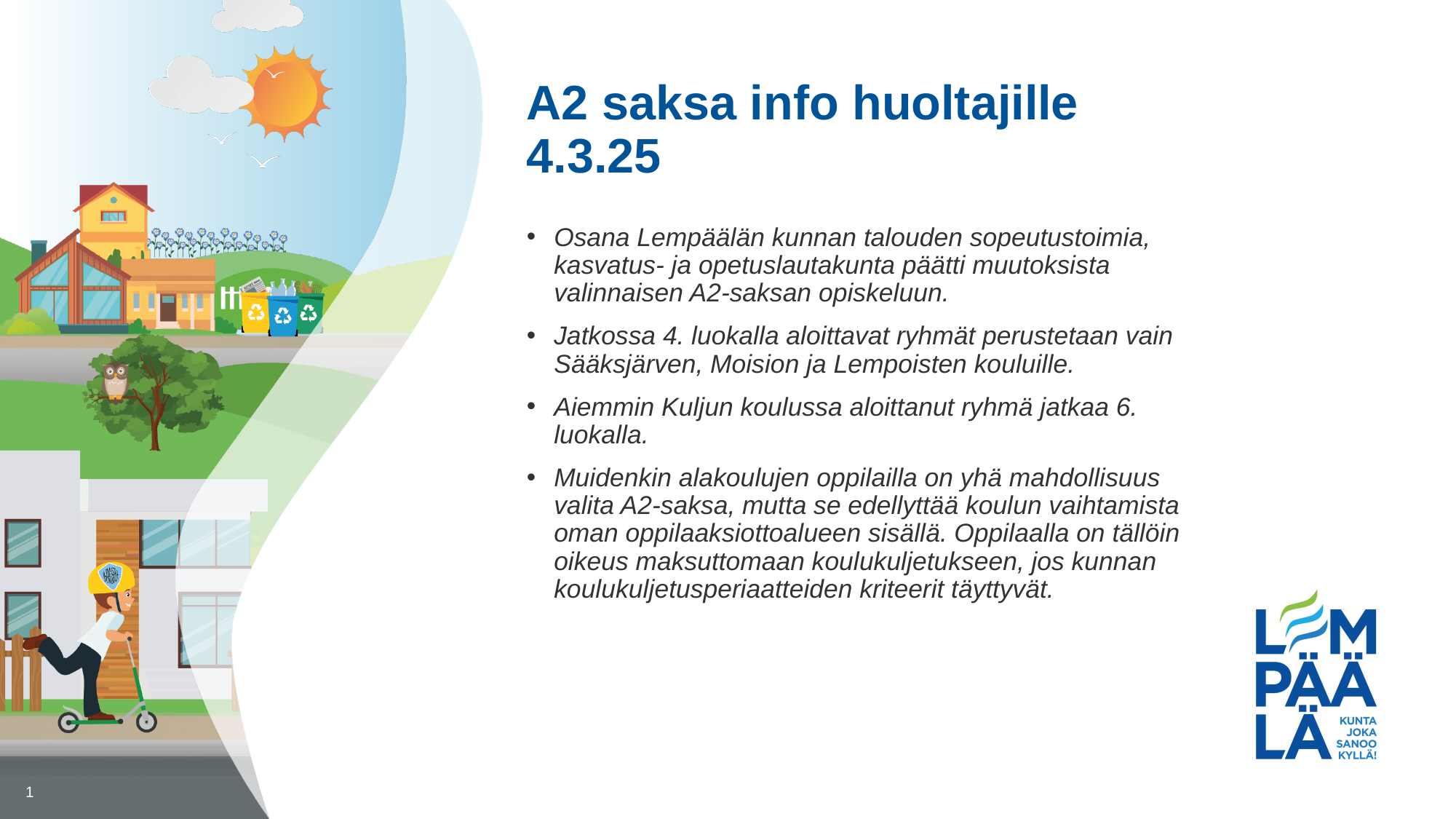

# A2 saksa info huoltajille 4.3.25
Osana Lempäälän kunnan talouden sopeutustoimia, kasvatus- ja opetuslautakunta päätti muutoksista valinnaisen A2-saksan opiskeluun.
Jatkossa 4. luokalla aloittavat ryhmät perustetaan vain Sääksjärven, Moision ja Lempoisten kouluille.
Aiemmin Kuljun koulussa aloittanut ryhmä jatkaa 6. luokalla.
Muidenkin alakoulujen oppilailla on yhä mahdollisuus valita A2-saksa, mutta se edellyttää koulun vaihtamista oman oppilaaksiottoalueen sisällä. Oppilaalla on tällöin oikeus maksuttomaan koulukuljetukseen, jos kunnan koulukuljetusperiaatteiden kriteerit täyttyvät.

1